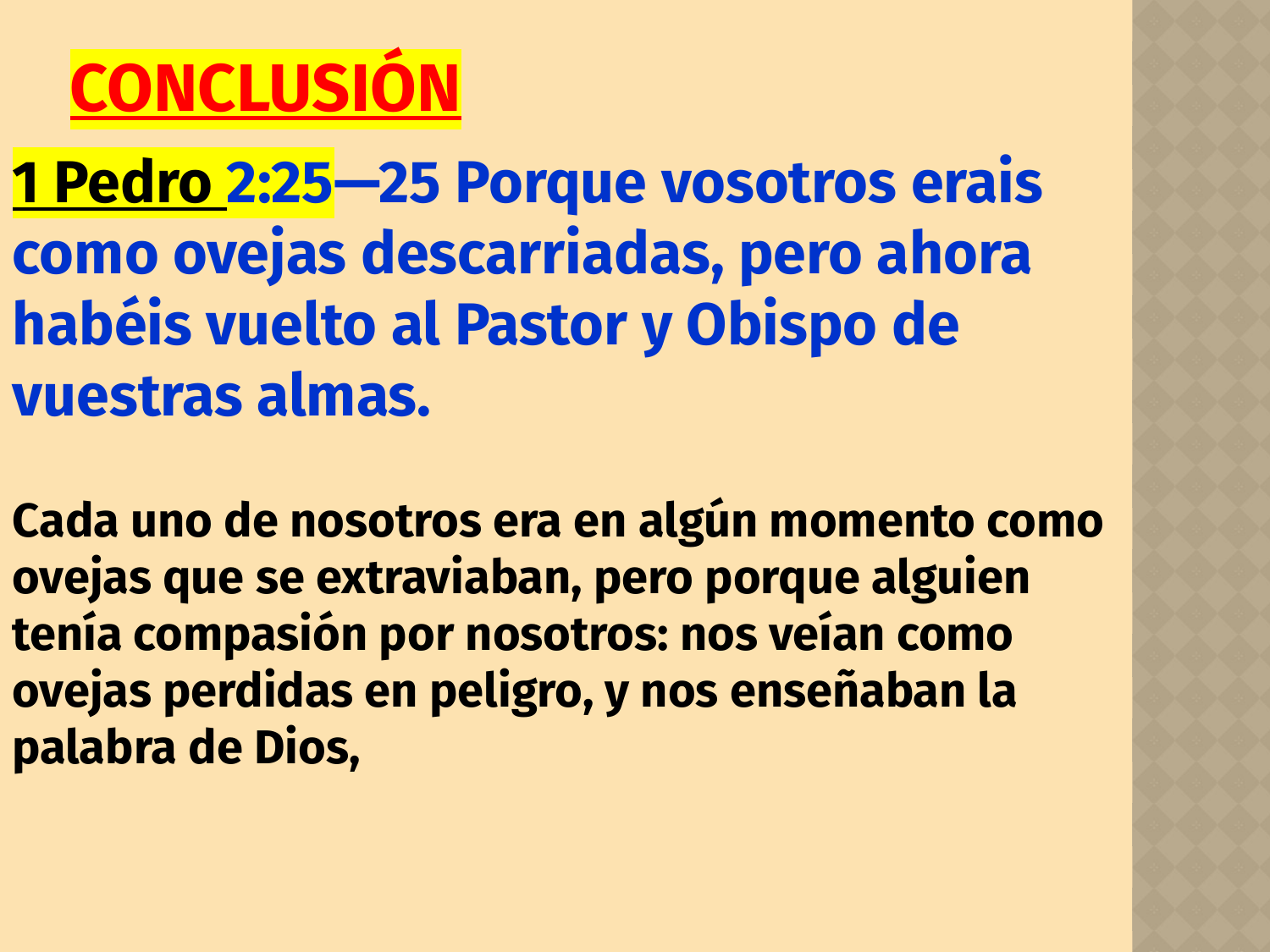

# Conclusión

1 Pedro 2:25—25 Porque vosotros erais como ovejas descarriadas, pero ahora habéis vuelto al Pastor y Obispo de vuestras almas.

Cada uno de nosotros era en algún momento como ovejas que se extraviaban, pero porque alguien tenía compasión por nosotros: nos veían como ovejas perdidas en peligro, y nos enseñaban la palabra de Dios,